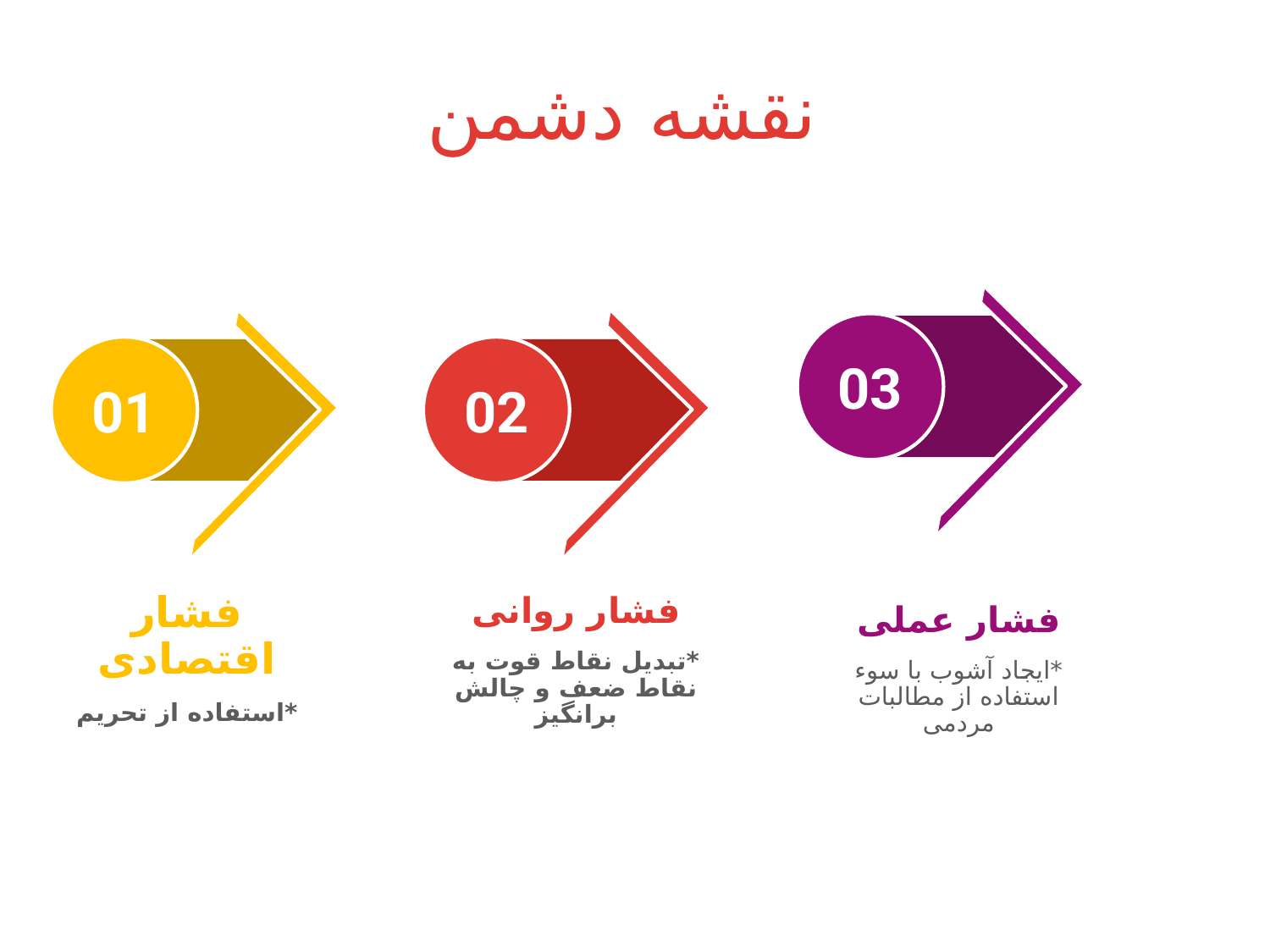

# نقشه دشمن
03

01

02

فشار روانی
*تبدیل نقاط قوت به نقاط ضعف و چالش برانگیز

فشار اقتصادی
*استفاده از تحریم
فشار عملی
*ایجاد آشوب با سوء استفاده از مطالبات مردمی